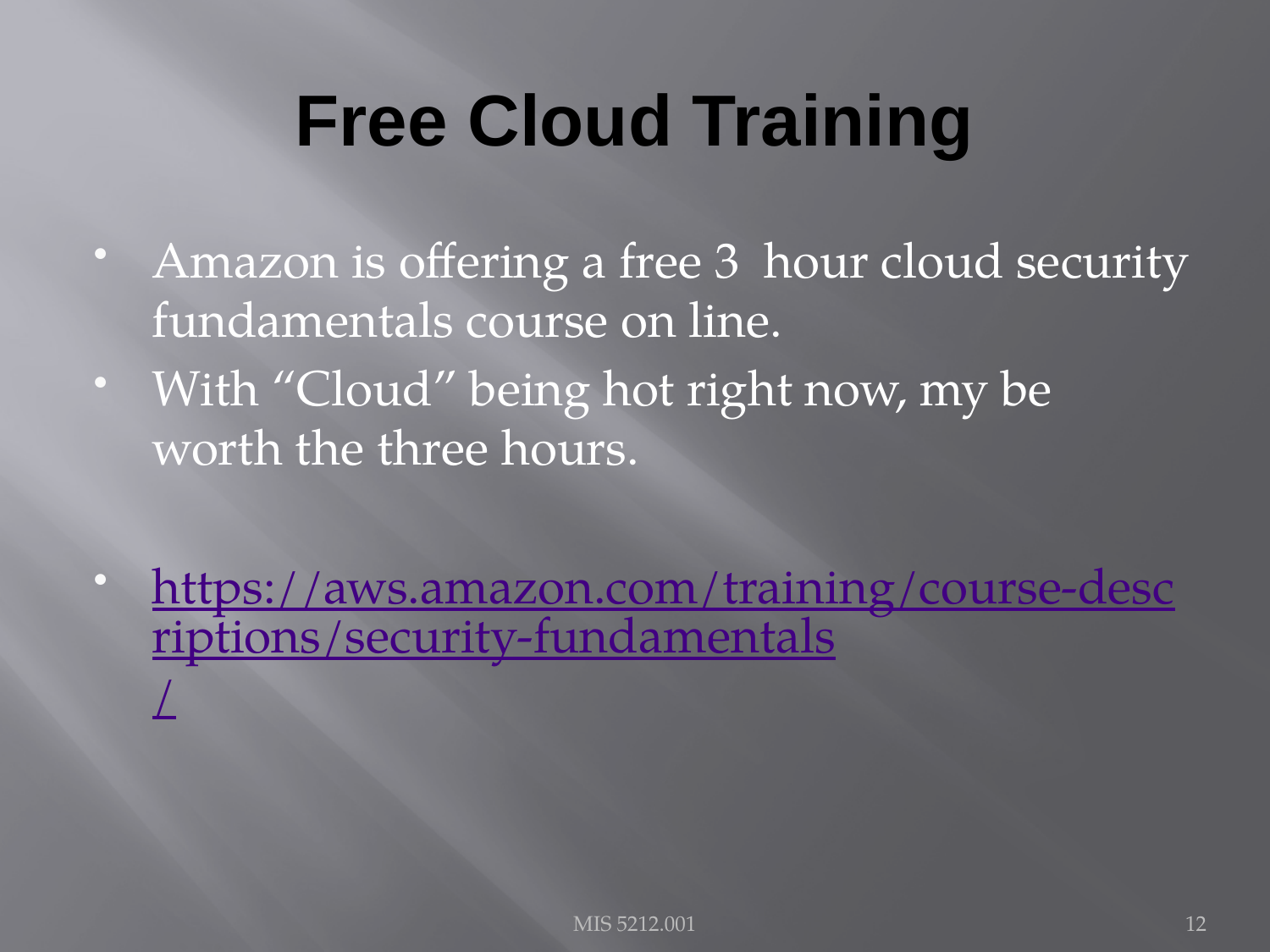

# Free Cloud Training
Amazon is offering a free 3  hour cloud security fundamentals course on line.
With “Cloud” being hot right now, my be worth the three hours.

https://aws.amazon.com/training/course-descriptions/security-fundamentals/

MIS 5212.001
12